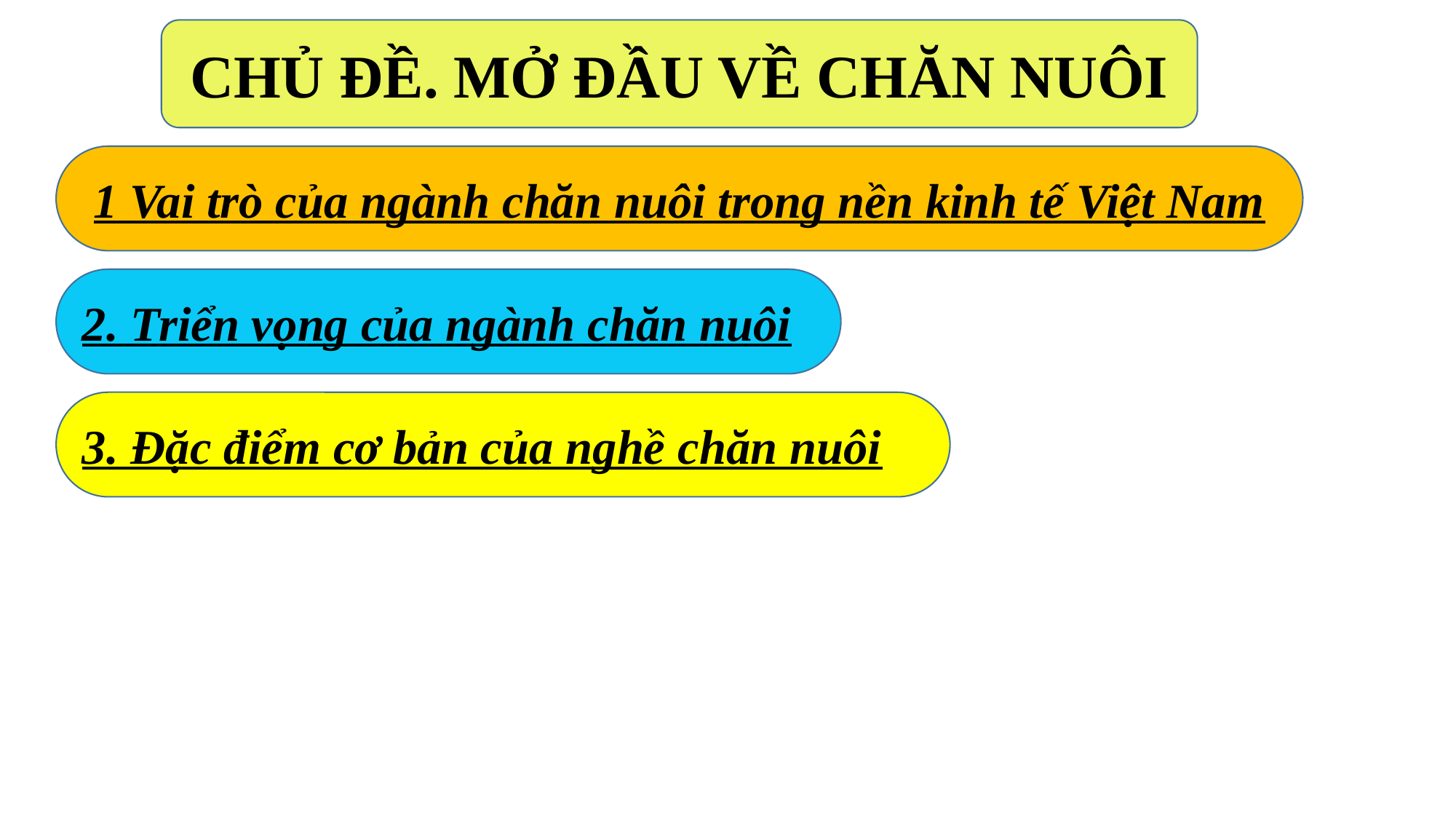

CHỦ ĐỀ. MỞ ĐẦU VỀ CHĂN NUÔI
1 Vai trò của ngành chăn nuôi trong nền kinh tế Việt Nam
2. Triển vọng của ngành chăn nuôi
3. Đặc điểm cơ bản của nghề chăn nuôi